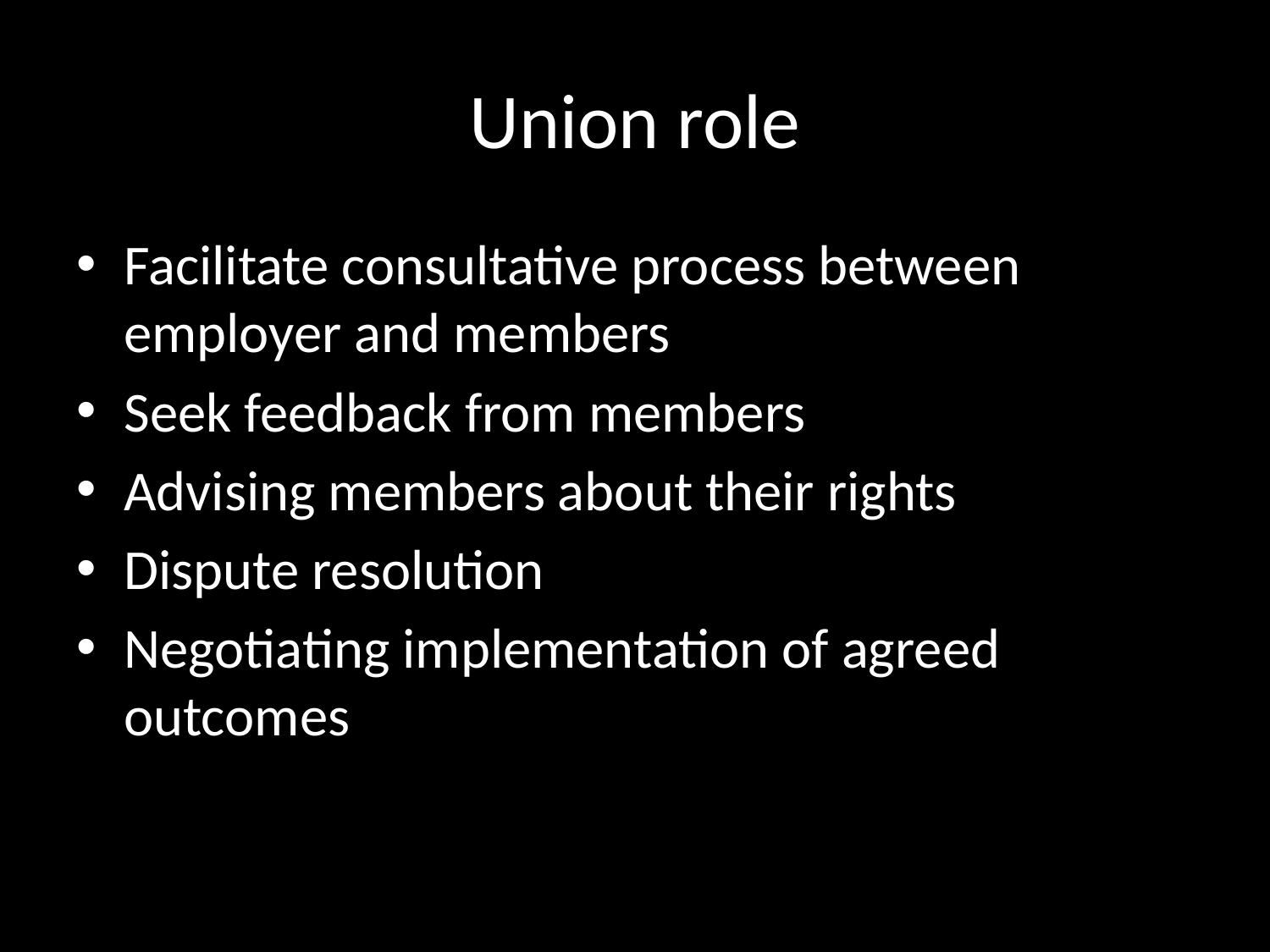

# Union role
Facilitate consultative process between employer and members
Seek feedback from members
Advising members about their rights
Dispute resolution
Negotiating implementation of agreed outcomes